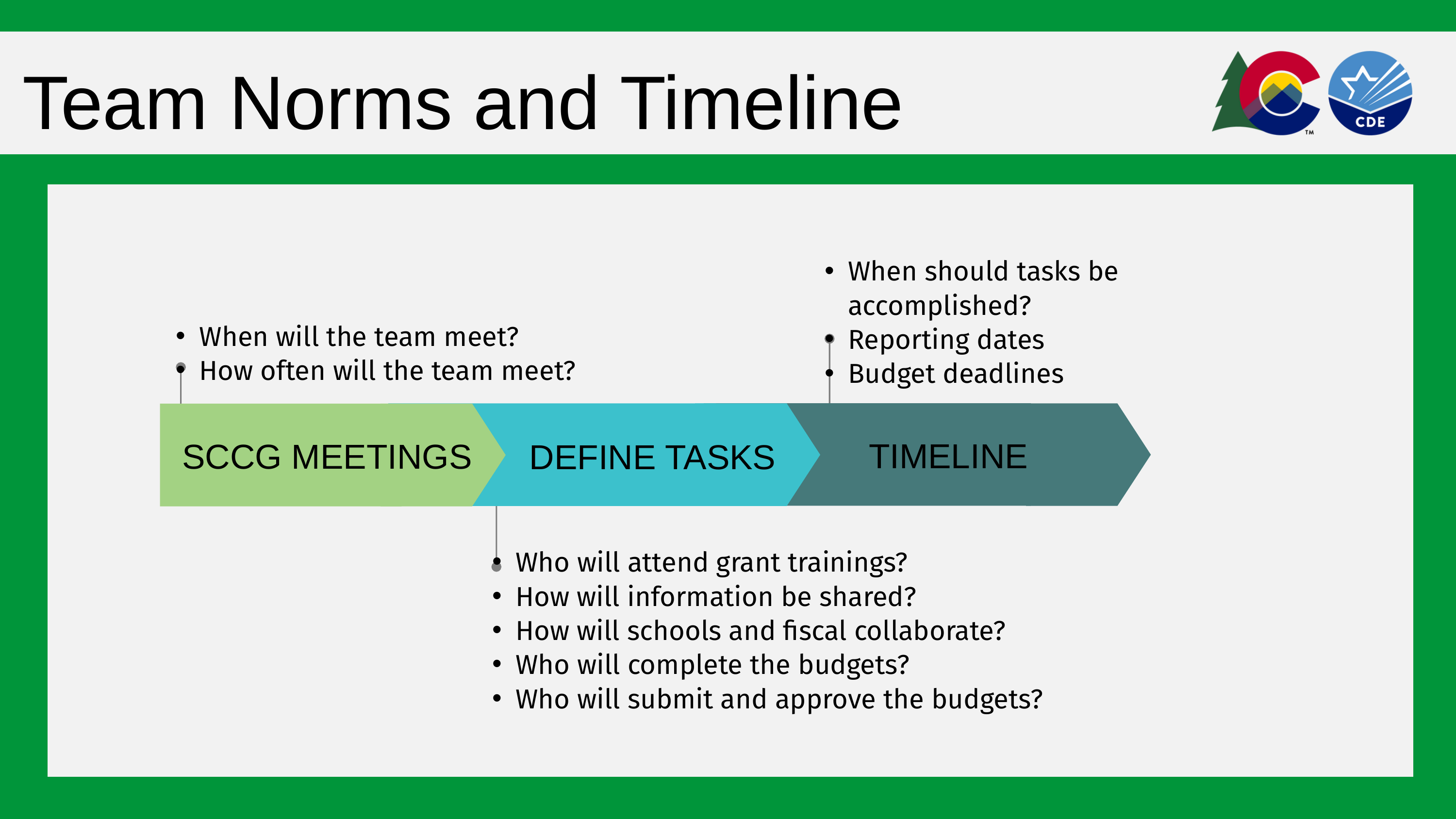

Team Norms and Timeline

When should tasks be accomplished?
Reporting dates
Budget deadlines
When will the team meet?
How often will the team meet?

TIMELINE
SCCG MEETINGS
DEFINE TASKS

Who will attend grant trainings?
How will information be shared?
How will schools and fiscal collaborate?
Who will complete the budgets?
Who will submit and approve the budgets?